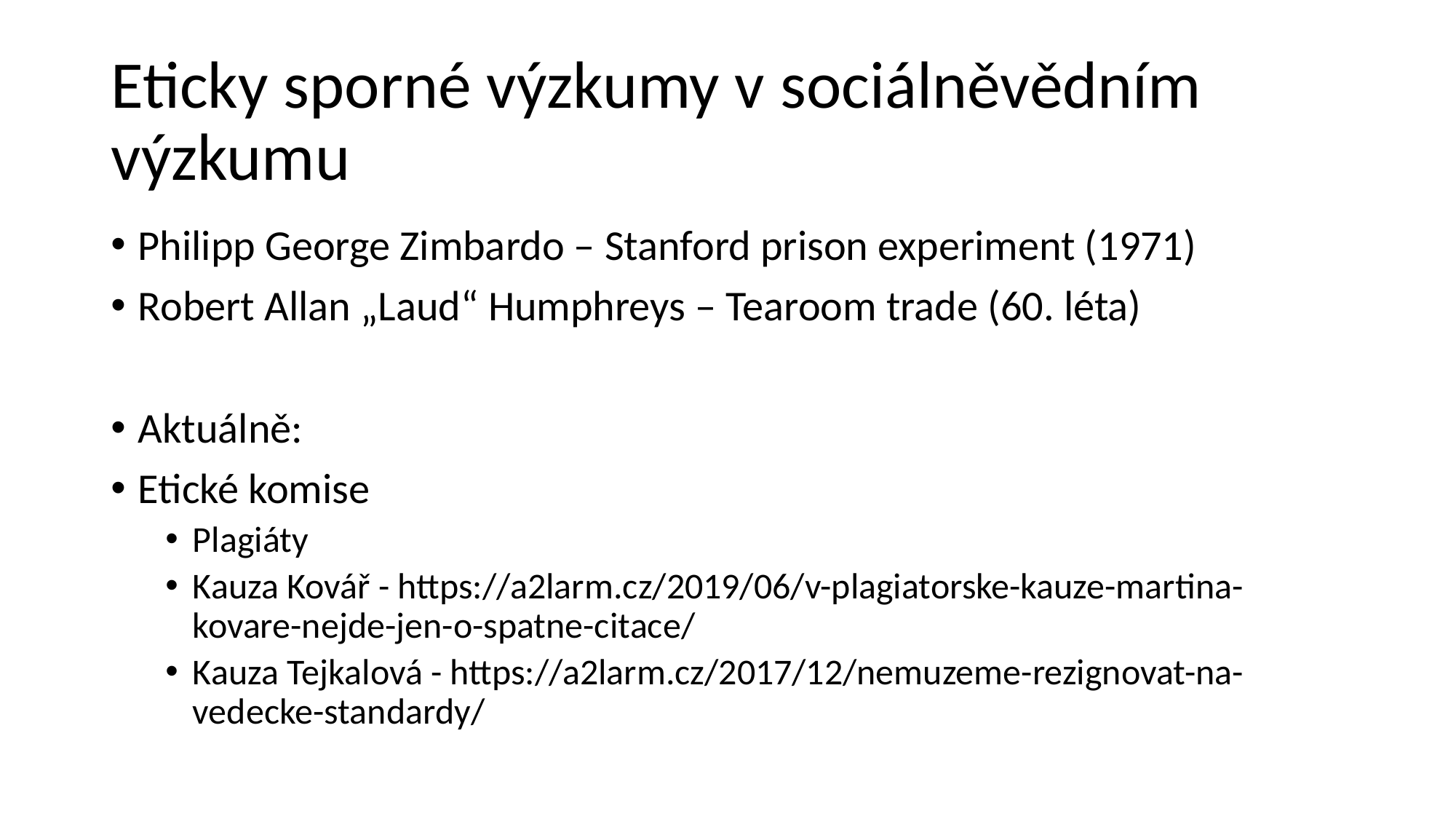

# Eticky sporné výzkumy v sociálněvědním výzkumu
Philipp George Zimbardo – Stanford prison experiment (1971)
Robert Allan „Laud“ Humphreys – Tearoom trade (60. léta)

Aktuálně:
Etické komise
Plagiáty
Kauza Kovář - https://a2larm.cz/2019/06/v-plagiatorske-kauze-martina-kovare-nejde-jen-o-spatne-citace/
Kauza Tejkalová - https://a2larm.cz/2017/12/nemuzeme-rezignovat-na-vedecke-standardy/